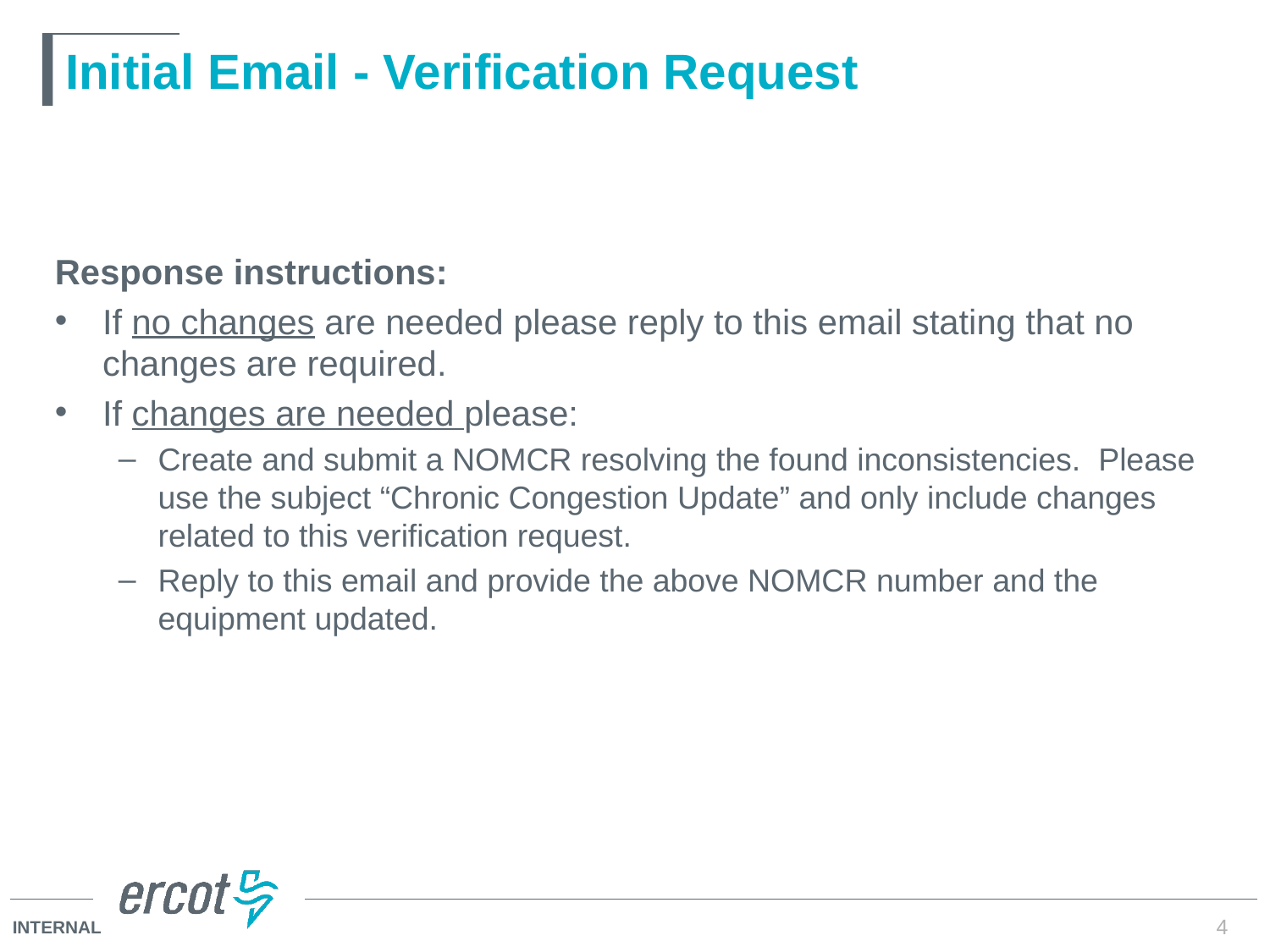

# Initial Email - Verification Request
Response instructions:
If no changes are needed please reply to this email stating that no changes are required.
If changes are needed please:
Create and submit a NOMCR resolving the found inconsistencies.  Please use the subject “Chronic Congestion Update” and only include changes related to this verification request.
Reply to this email and provide the above NOMCR number and the equipment updated.
4